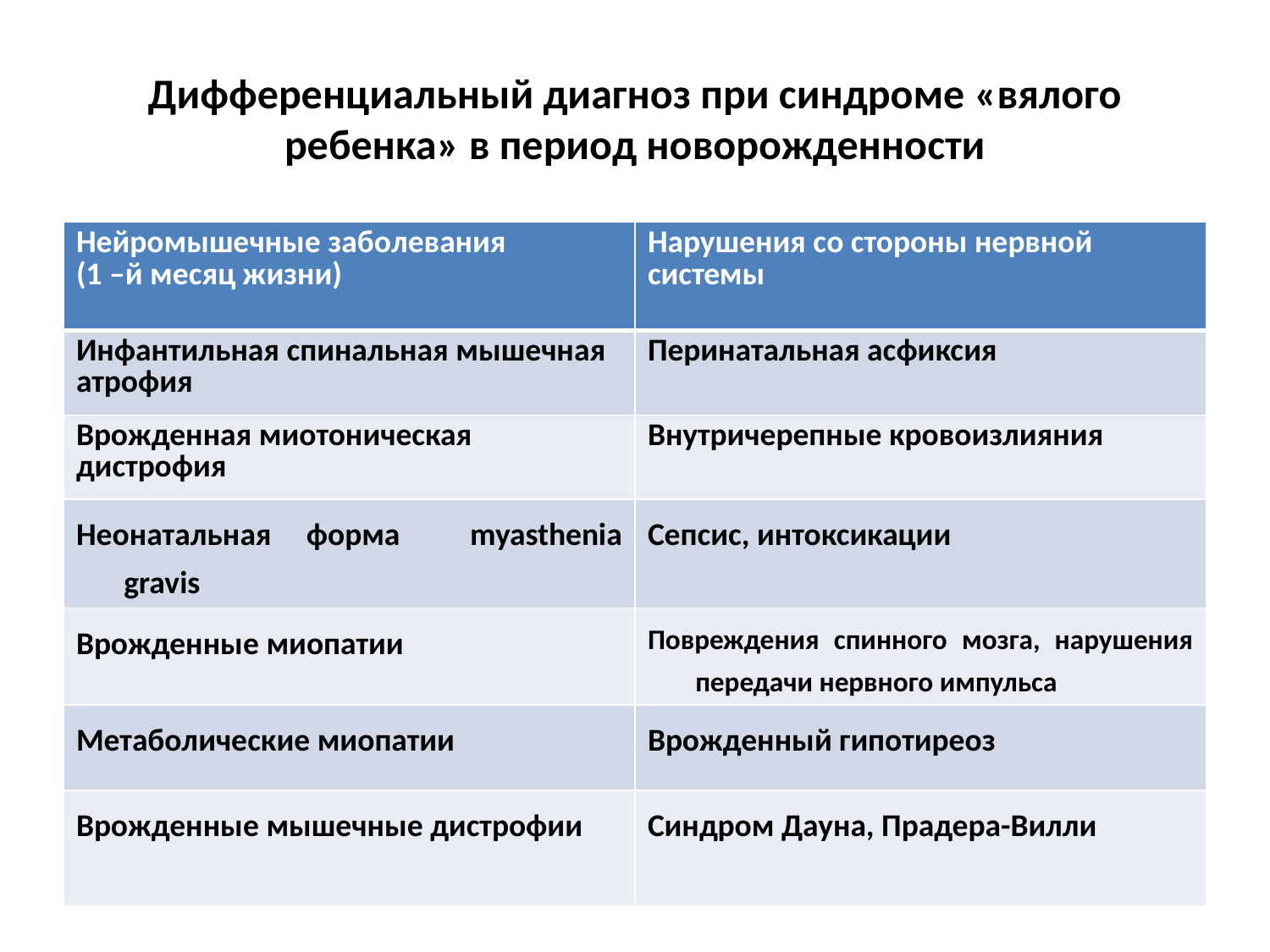

# Дифференциальный диагноз при синдроме «вялого ребенка» в период новорожденности
| Нейромышечные заболевания (1 –й месяц жизни) | Нарушения со стороны нервной системы |
| --- | --- |
| Инфантильная спинальная мышечная атрофия | Перинатальная асфиксия |
| Врожденная миотоническая дистрофия | Внутричерепные кровоизлияния |
| Неонатальная форма myasthenia gravis | Сепсис, интоксикации |
| Врожденные миопатии | Повреждения спинного мозга, нарушения передачи нервного импульса |
| Метаболические миопатии | Врожденный гипотиреоз |
| Врожденные мышечные дистрофии | Синдром Дауна, Прадера-Вилли |